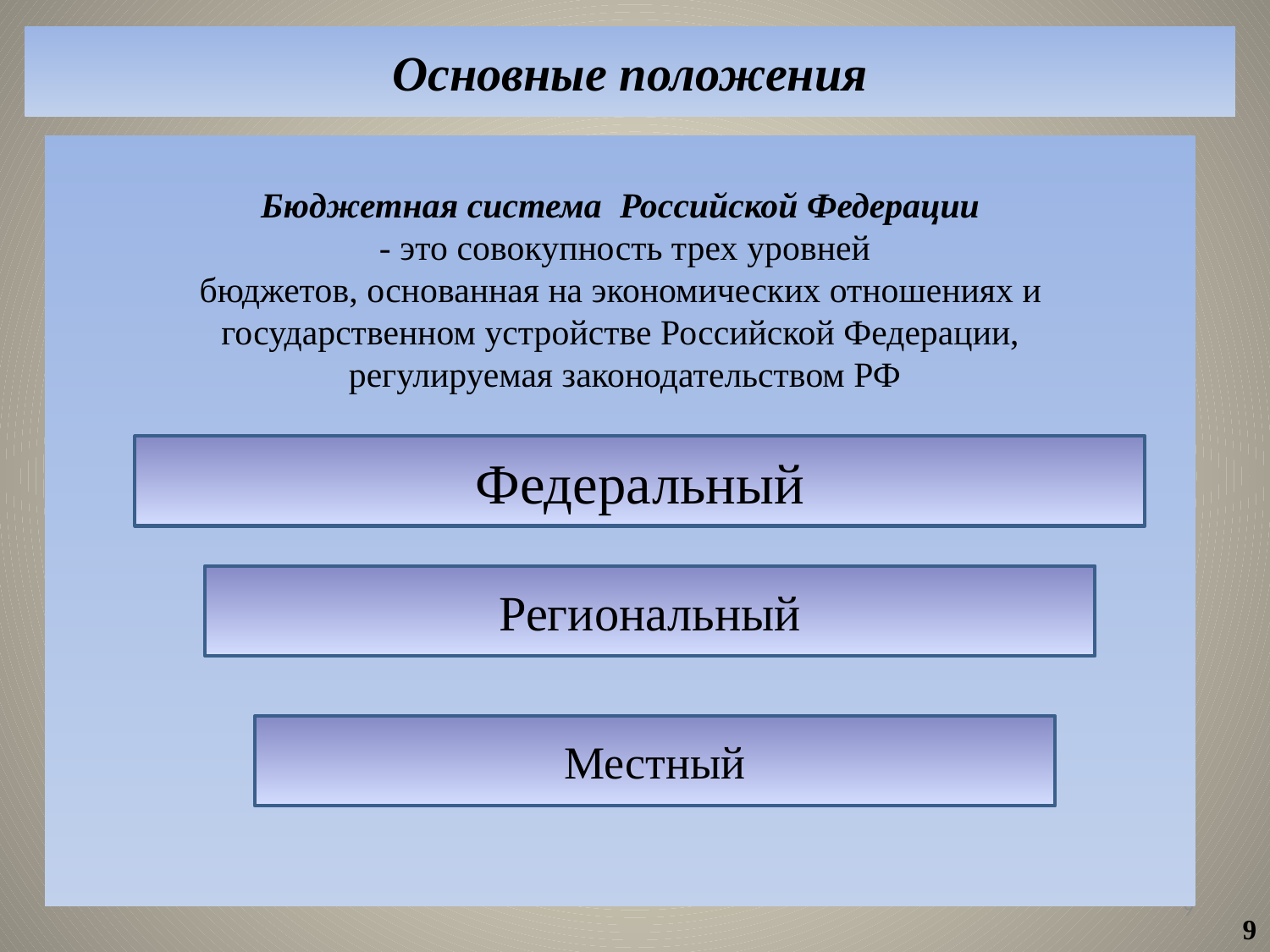

Основные положения

Бюджетная система  Российской Федерации
- это совокупность трех уровней
бюджетов, основанная на экономических отношениях и
государственном устройстве Российской Федерации,
регулируемая законодательством РФ

Федеральный
Региональный
Местный
9
9